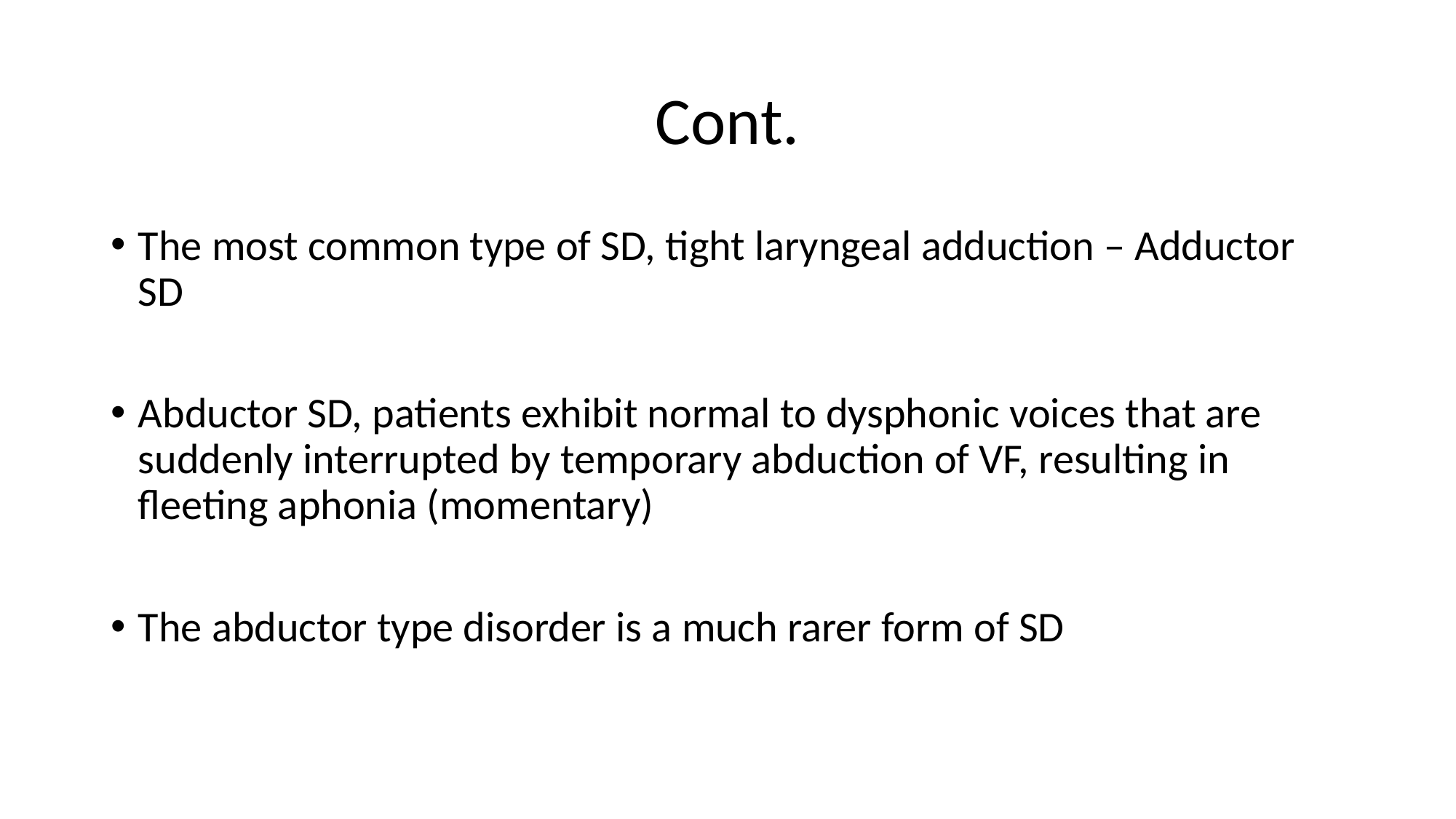

# Cont.
The most common type of SD, tight laryngeal adduction – Adductor SD

Abductor SD, patients exhibit normal to dysphonic voices that are suddenly interrupted by temporary abduction of VF, resulting in fleeting aphonia (momentary)

The abductor type disorder is a much rarer form of SD